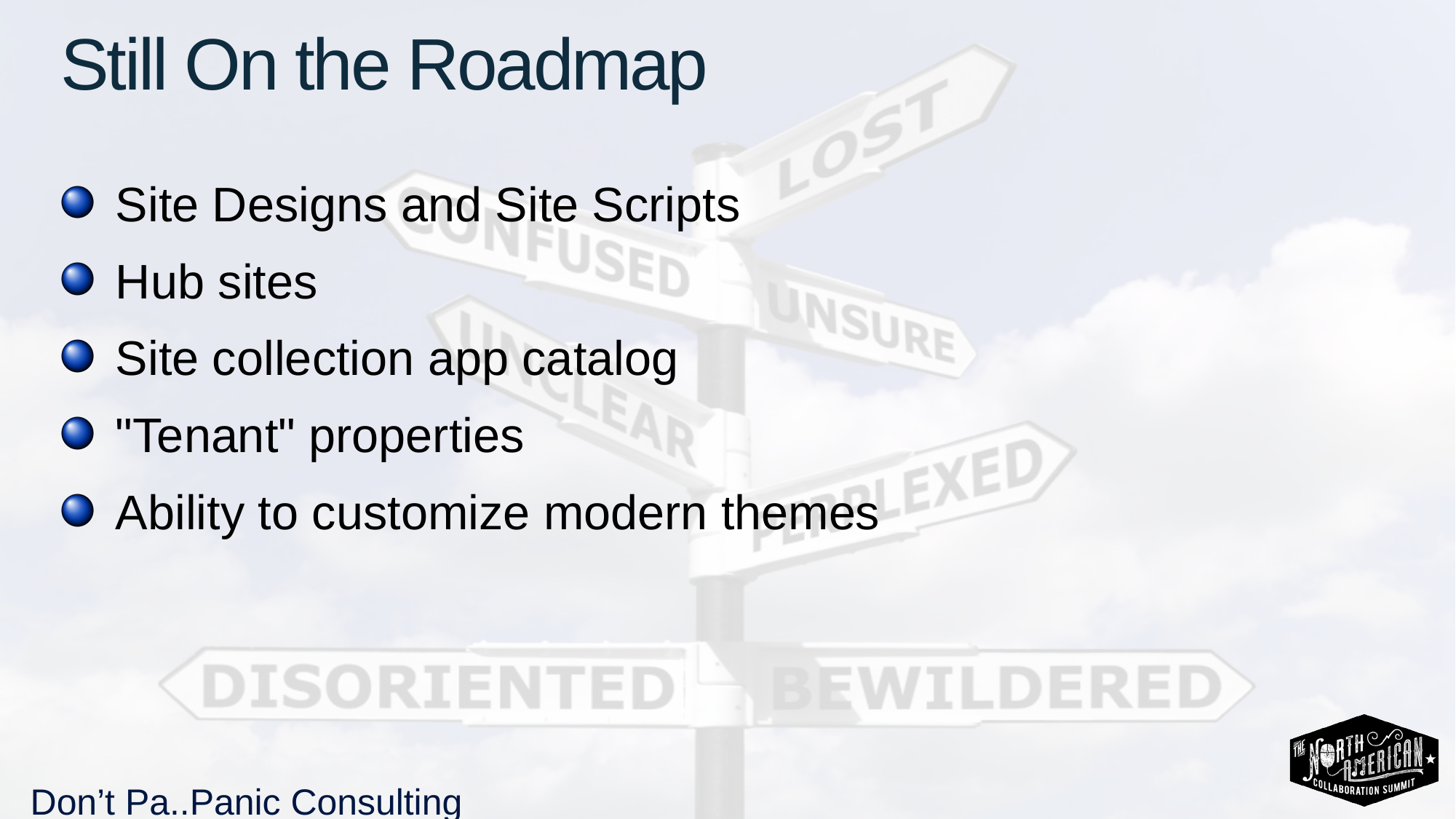

# Still On the Roadmap
Site Designs and Site Scripts
Hub sites
Site collection app catalog
"Tenant" properties
Ability to customize modern themes